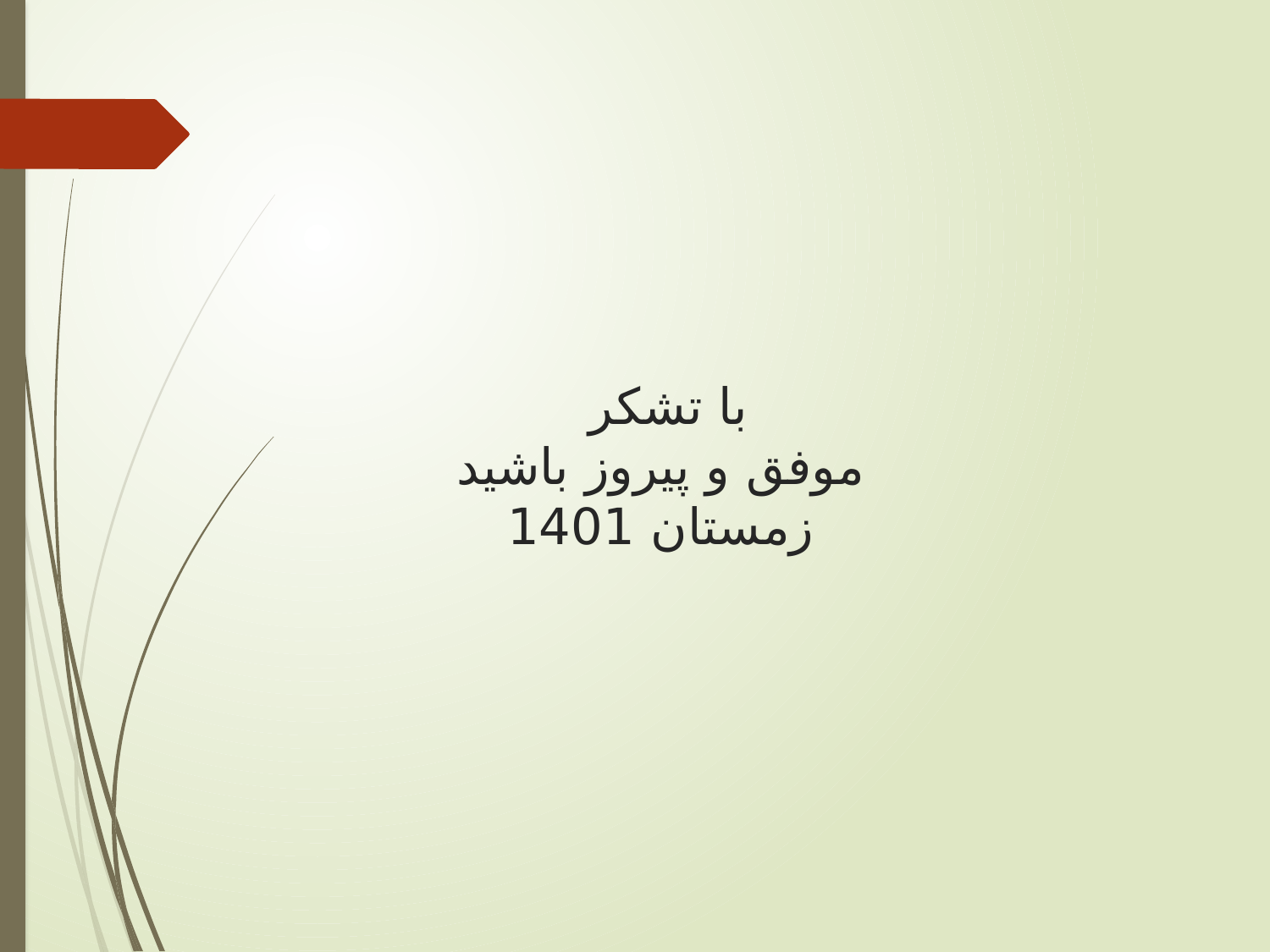

# با تشکر موفق و پیروز باشید زمستان 1401